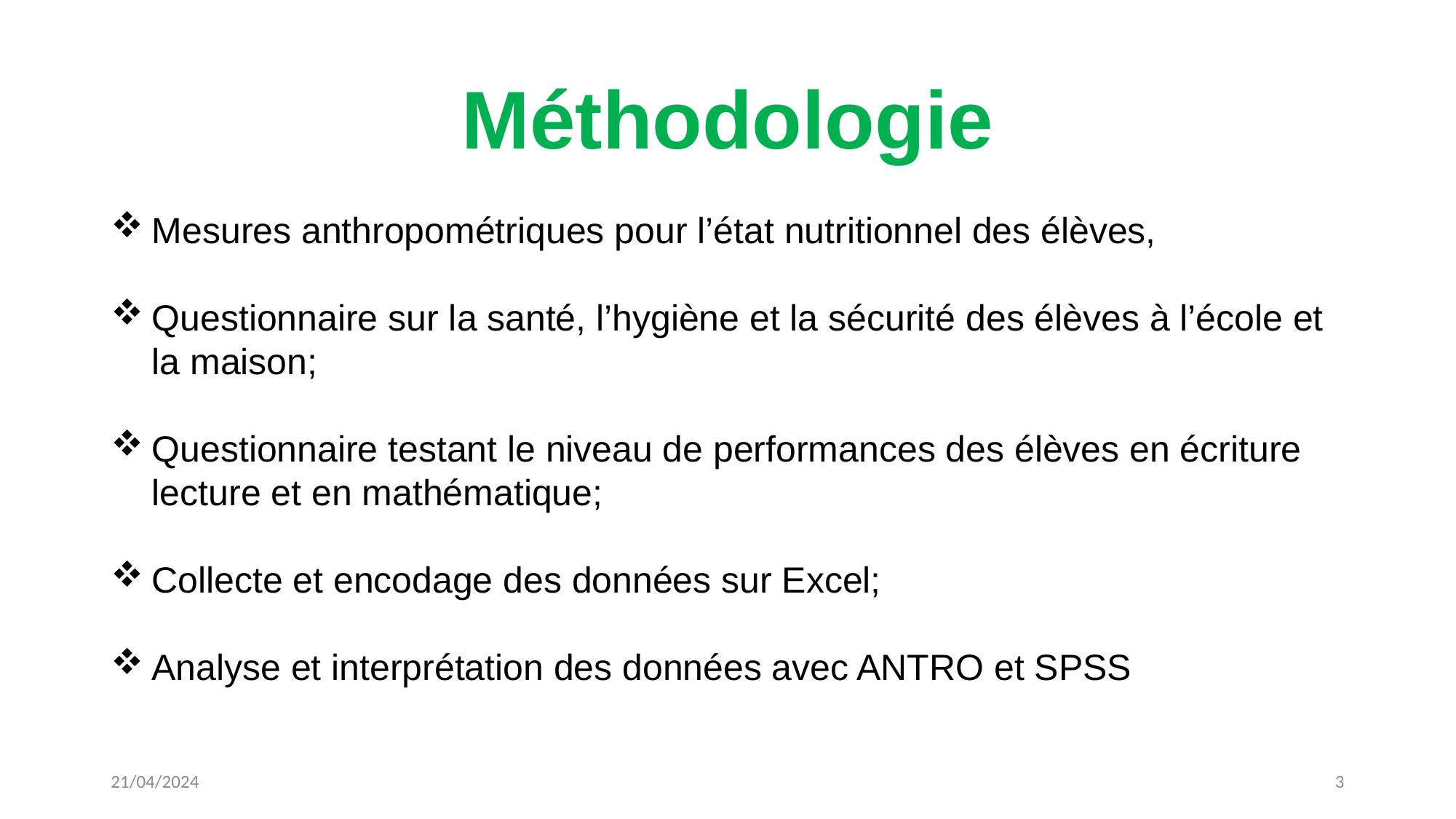

# Méthodologie
Mesures anthropométriques pour l’état nutritionnel des élèves,

Questionnaire sur la santé, l’hygiène et la sécurité des élèves à l’école et la maison;

Questionnaire testant le niveau de performances des élèves en écriture lecture et en mathématique;

Collecte et encodage des données sur Excel;

Analyse et interprétation des données avec ANTRO et SPSS

21/04/2024
3